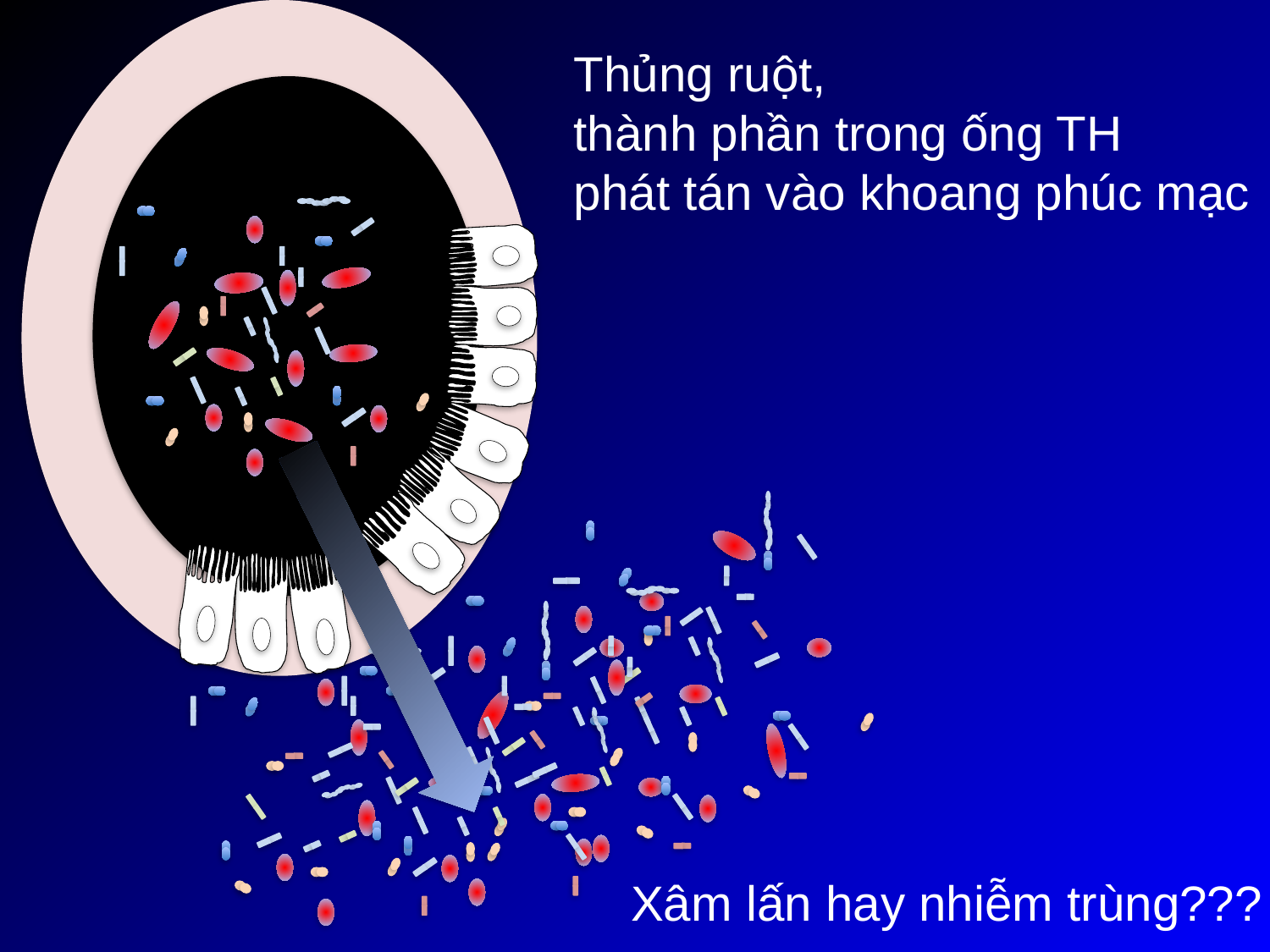

Thủng ruột,
thành phần trong ống TH
phát tán vào khoang phúc mạc

Xâm lấn hay nhiễm trùng???